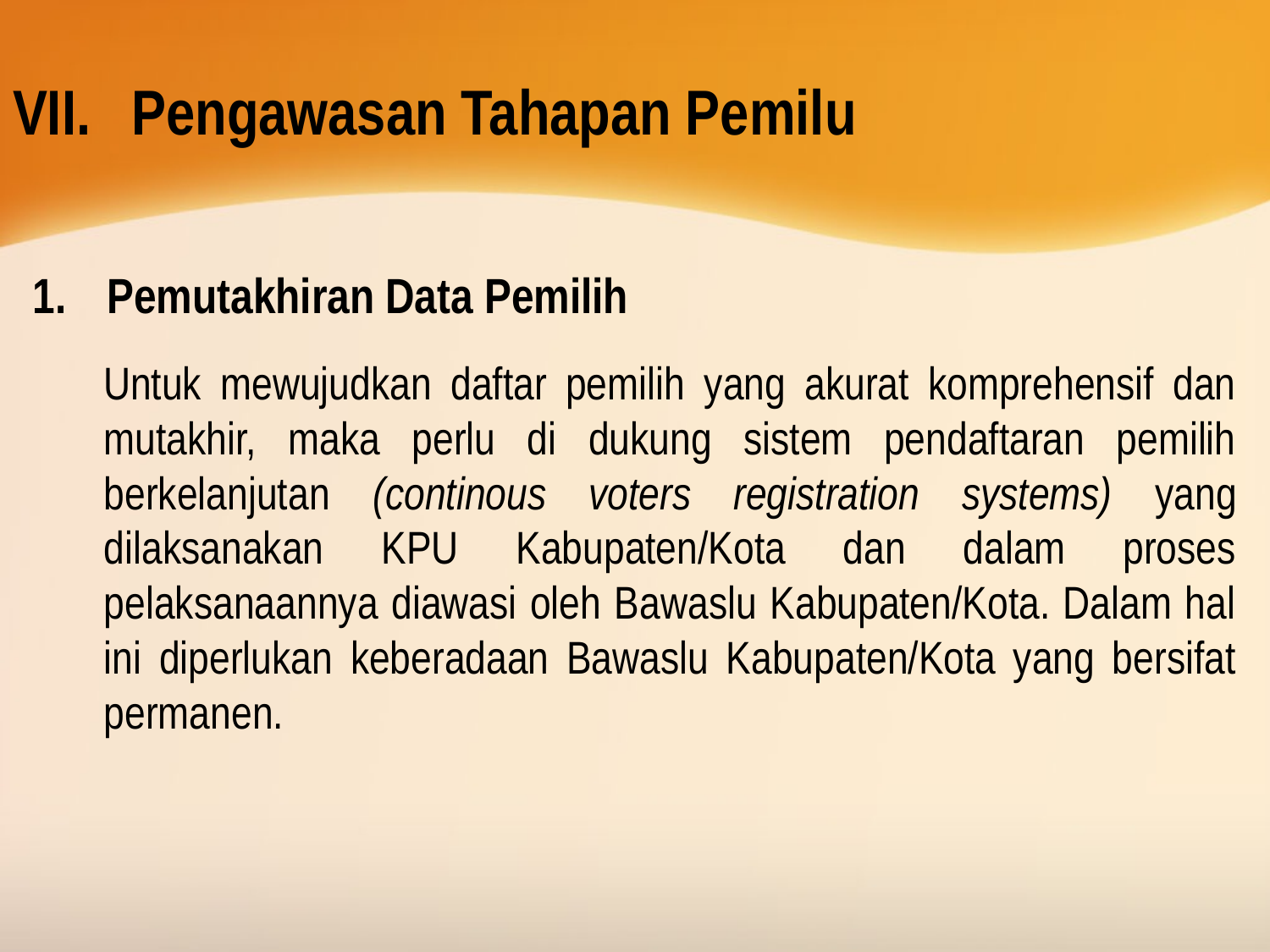

# Pengawasan Tahapan Pemilu
Pemutakhiran Data Pemilih
Untuk mewujudkan daftar pemilih yang akurat komprehensif dan mutakhir, maka perlu di dukung sistem pendaftaran pemilih berkelanjutan (continous voters registration systems) yang dilaksanakan KPU Kabupaten/Kota dan dalam proses pelaksanaannya diawasi oleh Bawaslu Kabupaten/Kota. Dalam hal ini diperlukan keberadaan Bawaslu Kabupaten/Kota yang bersifat permanen.